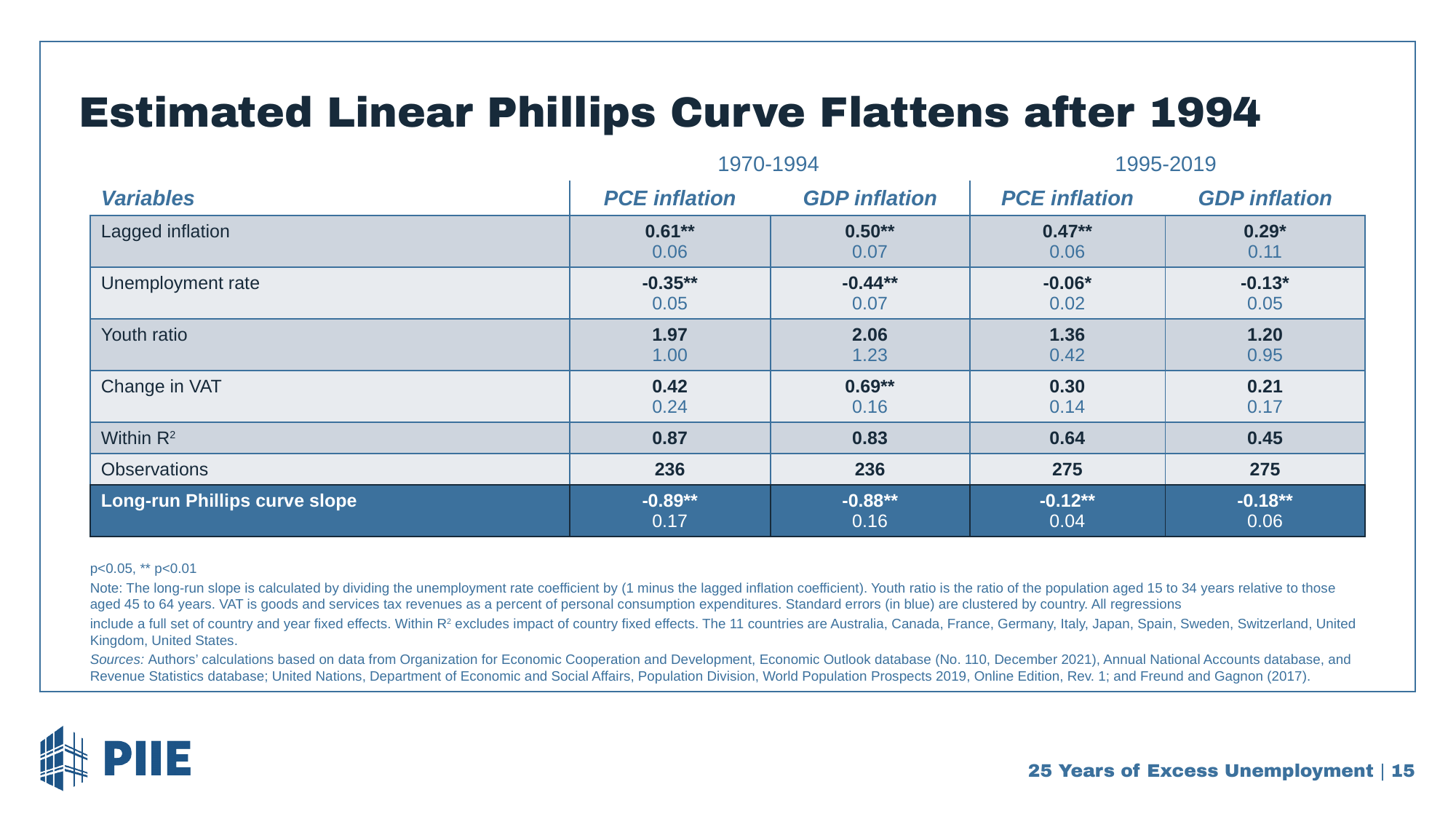

# Estimated Linear Phillips Curve Flattens after 1994
1970-1994
1995-2019
| Variables | PCE inflation | GDP inflation | PCE inflation | GDP inflation |
| --- | --- | --- | --- | --- |
| Lagged inflation | 0.61\*\* 0.06 | 0.50\*\* 0.07 | 0.47\*\* 0.06 | 0.29\* 0.11 |
| Unemployment rate | -0.35\*\* 0.05 | -0.44\*\* 0.07 | -0.06\* 0.02 | -0.13\* 0.05 |
| Youth ratio | 1.97 1.00 | 2.06 1.23 | 1.36 0.42 | 1.20 0.95 |
| Change in VAT | 0.42 0.24 | 0.69\*\* 0.16 | 0.30 0.14 | 0.21 0.17 |
| Within R2 | 0.87 | 0.83 | 0.64 | 0.45 |
| Observations | 236 | 236 | 275 | 275 |
| Long-run Phillips curve slope | -0.89\*\* 0.17 | -0.88\*\* 0.16 | -0.12\*\* 0.04 | -0.18\*\* 0.06 |
p<0.05, ** p<0.01
Note: The long-run slope is calculated by dividing the unemployment rate coefficient by (1 minus the lagged inflation coefficient). Youth ratio is the ratio of the population aged 15 to 34 years relative to those aged 45 to 64 years. VAT is goods and services tax revenues as a percent of personal consumption expenditures. Standard errors (in blue) are clustered by country. All regressions
include a full set of country and year fixed effects. Within R2 excludes impact of country fixed effects. The 11 countries are Australia, Canada, France, Germany, Italy, Japan, Spain, Sweden, Switzerland, United Kingdom, United States.
Sources: Authors’ calculations based on data from Organization for Economic Cooperation and Development, Economic Outlook database (No. 110, December 2021), Annual National Accounts database, and Revenue Statistics database; United Nations, Department of Economic and Social Affairs, Population Division, World Population Prospects 2019, Online Edition, Rev. 1; and Freund and Gagnon (2017).
 25 Years of Excess Unemployment | 15